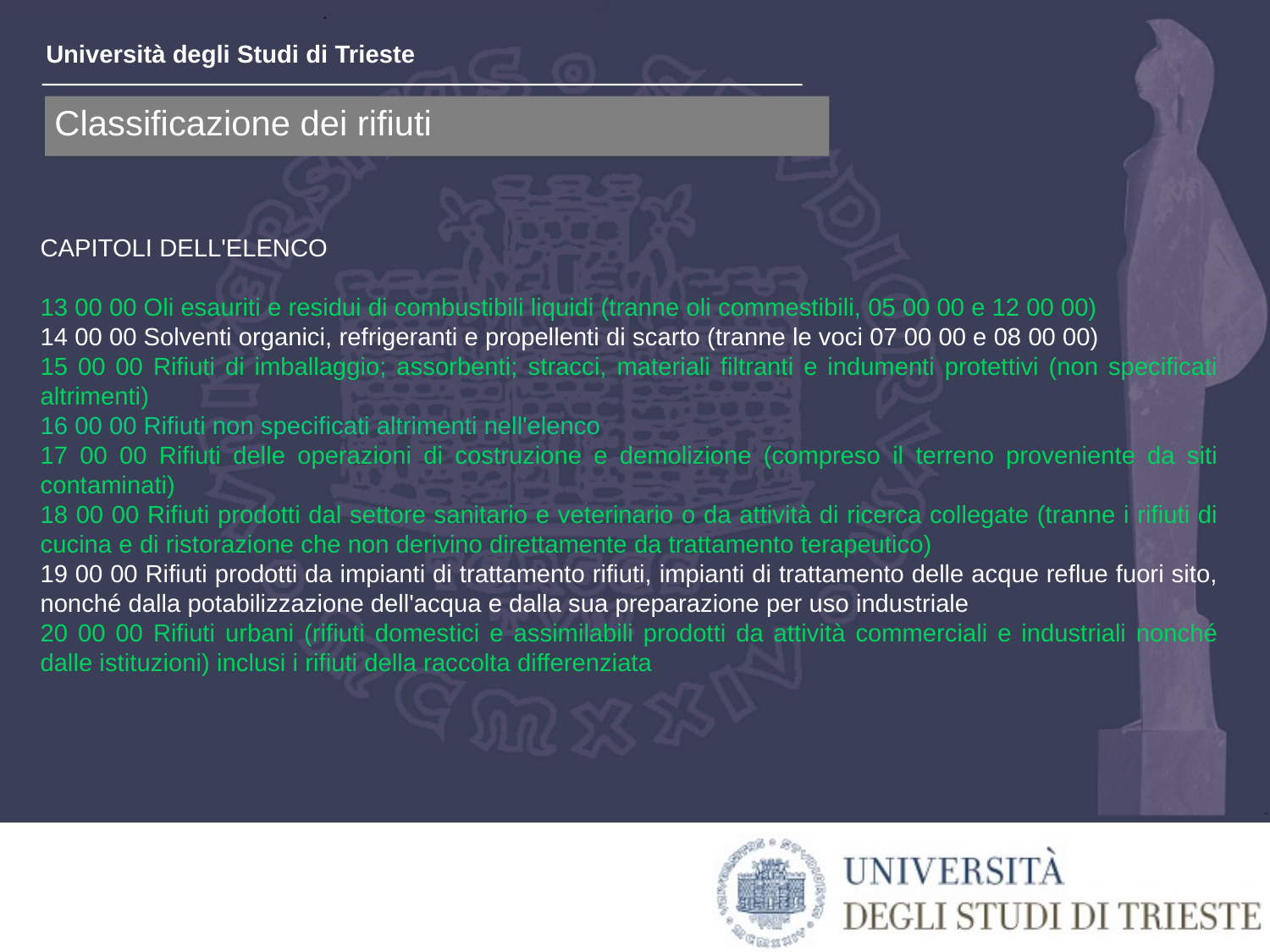

Classificazione dei rifiuti
CAPITOLI DELL'ELENCO

13 00 00 Oli esauriti e residui di combustibili liquidi (tranne oli commestibili, 05 00 00 e 12 00 00)
14 00 00 Solventi organici, refrigeranti e propellenti di scarto (tranne le voci 07 00 00 e 08 00 00)
15 00 00 Rifiuti di imballaggio; assorbenti; stracci, materiali filtranti e indumenti protettivi (non specificati altrimenti)
16 00 00 Rifiuti non specificati altrimenti nell'elenco
17 00 00 Rifiuti delle operazioni di costruzione e demolizione (compreso il terreno proveniente da siti contaminati)
18 00 00 Rifiuti prodotti dal settore sanitario e veterinario o da attività di ricerca collegate (tranne i rifiuti di cucina e di ristorazione che non derivino direttamente da trattamento terapeutico)
19 00 00 Rifiuti prodotti da impianti di trattamento rifiuti, impianti di trattamento delle acque reflue fuori sito, nonché dalla potabilizzazione dell'acqua e dalla sua preparazione per uso industriale
20 00 00 Rifiuti urbani (rifiuti domestici e assimilabili prodotti da attività commerciali e industriali nonché dalle istituzioni) inclusi i rifiuti della raccolta differenziata